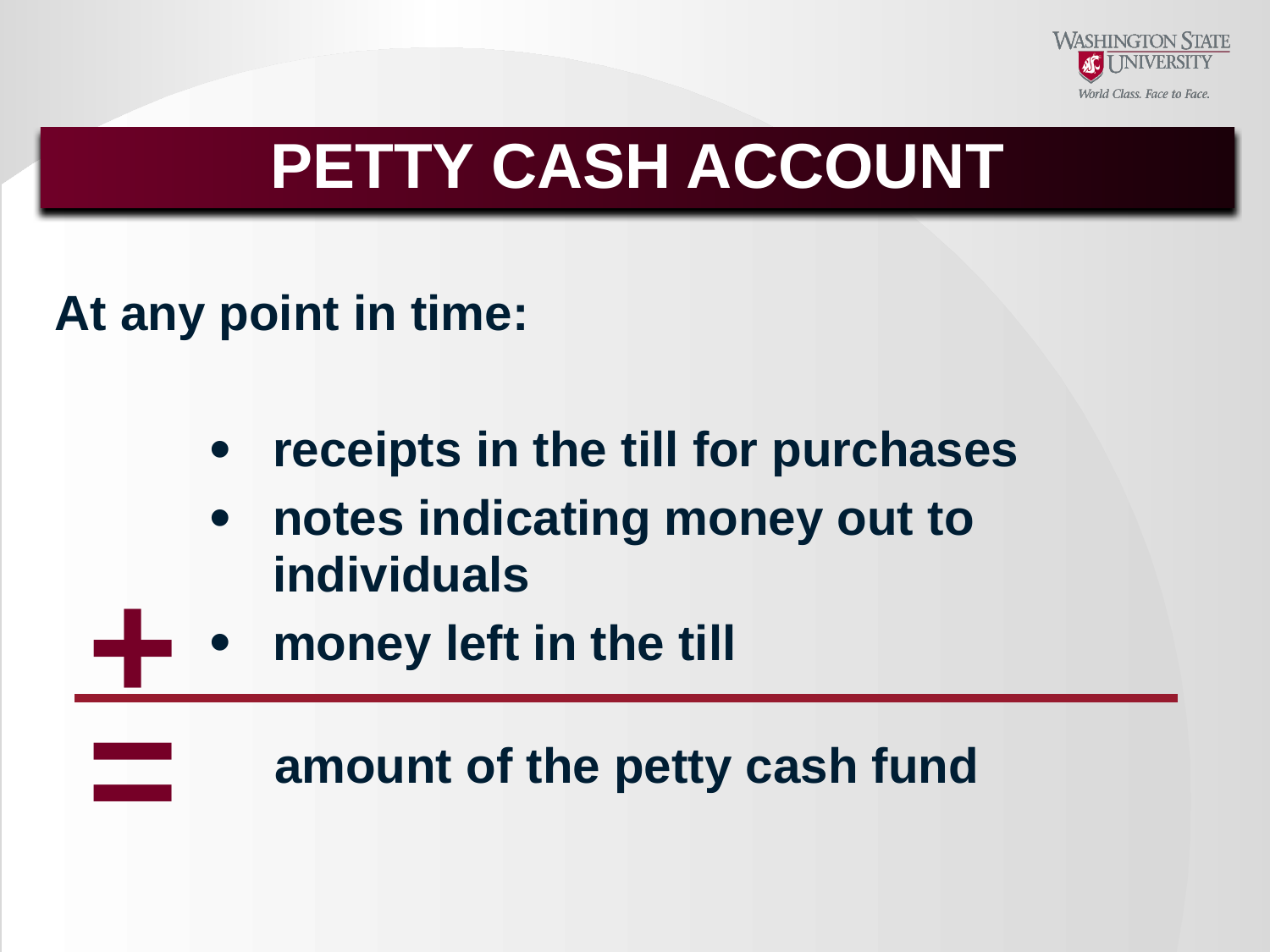

PETTY CASH ACCOUNT
At any point in time:
receipts in the till for purchases
notes indicating money out to individuals
money left in the till
+
=
amount of the petty cash fund